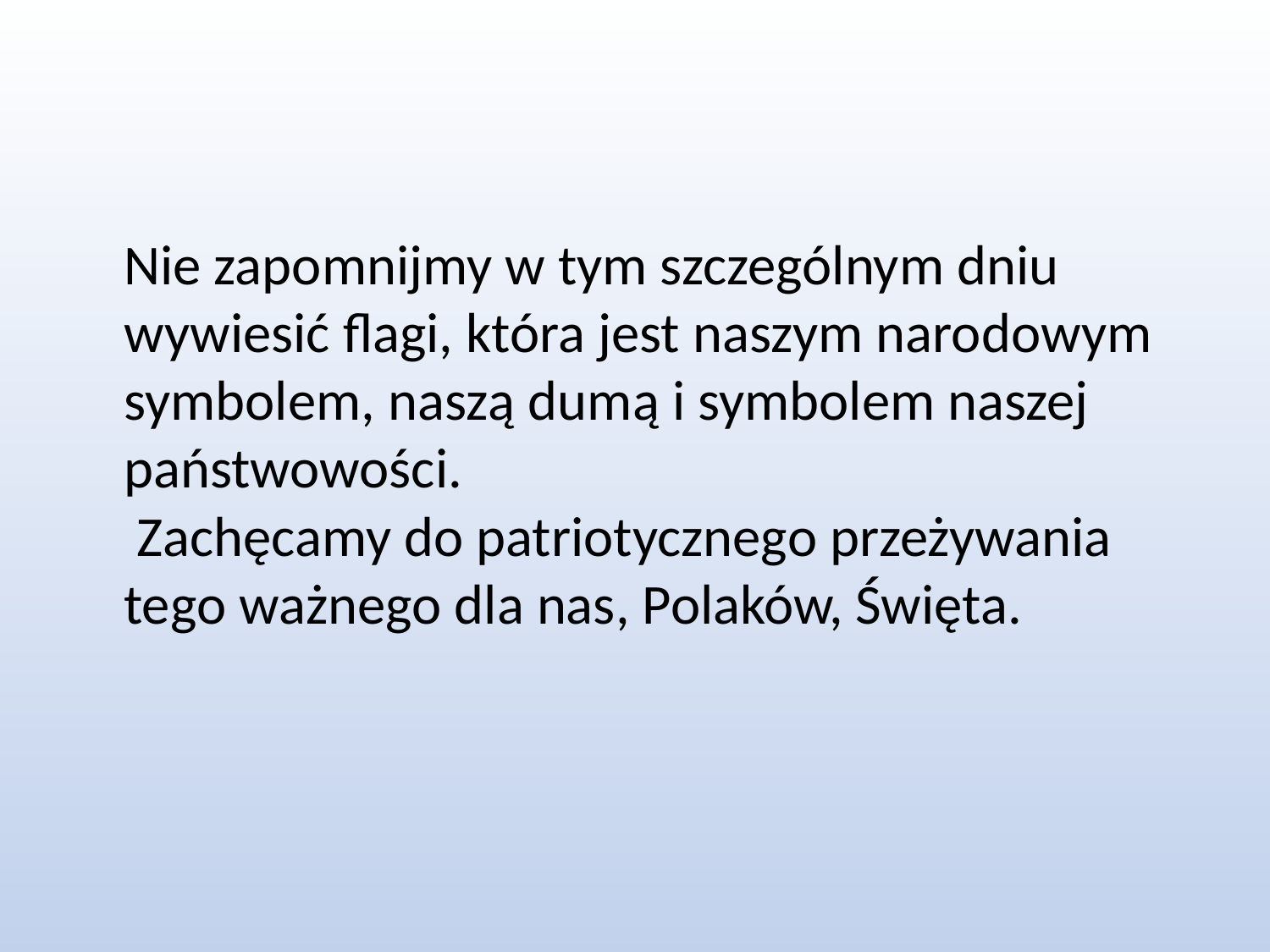

#
	Nie zapomnijmy w tym szczególnym dniu wywiesić flagi, która jest naszym narodowym symbolem, naszą dumą i symbolem naszej państwowości.
 Zachęcamy do patriotycznego przeżywania tego ważnego dla nas, Polaków, Święta.